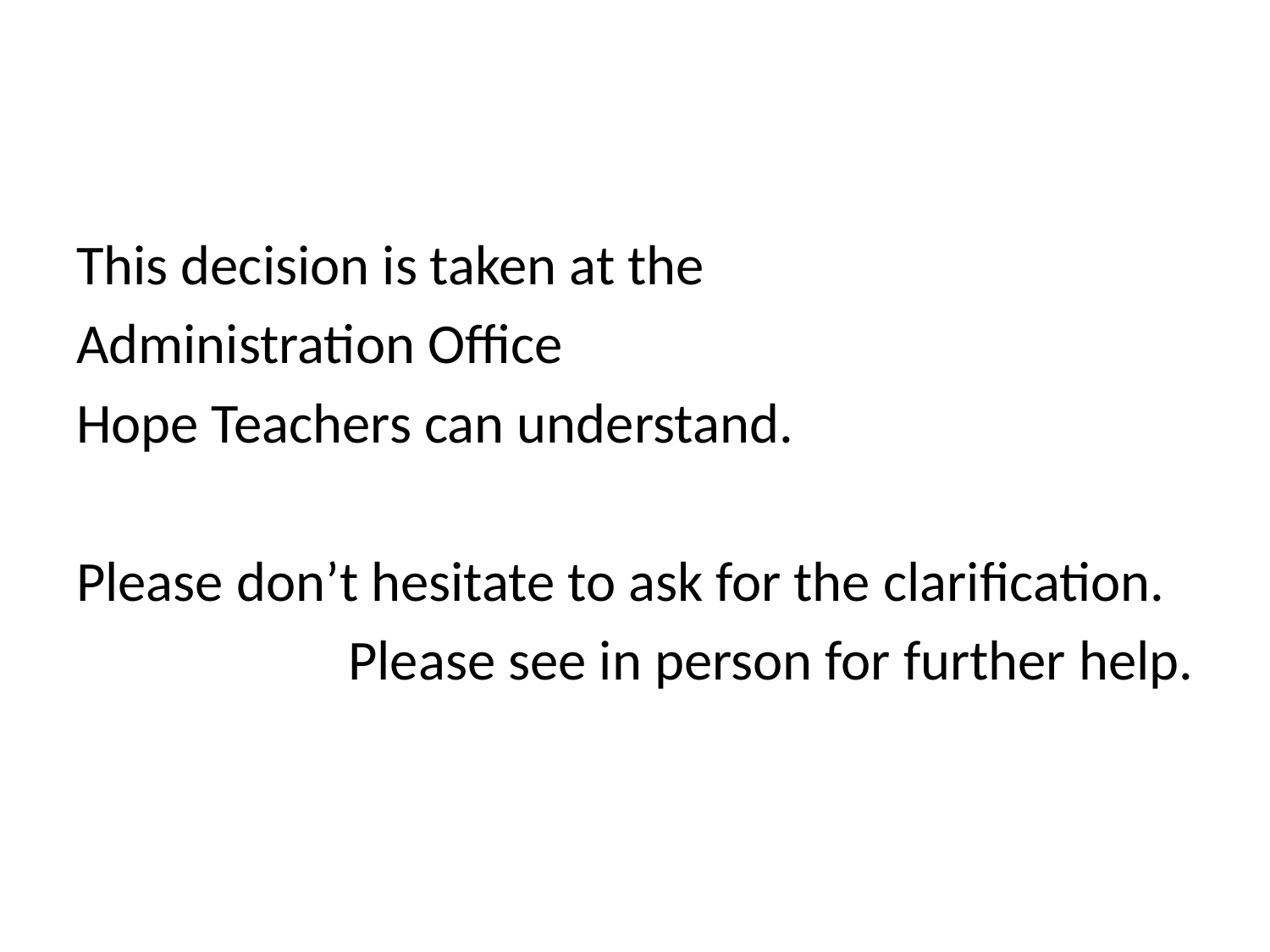

#
This decision is taken at the
Administration Office
Hope Teachers can understand.

Please don’t hesitate to ask for the clarification.
Please see in person for further help.